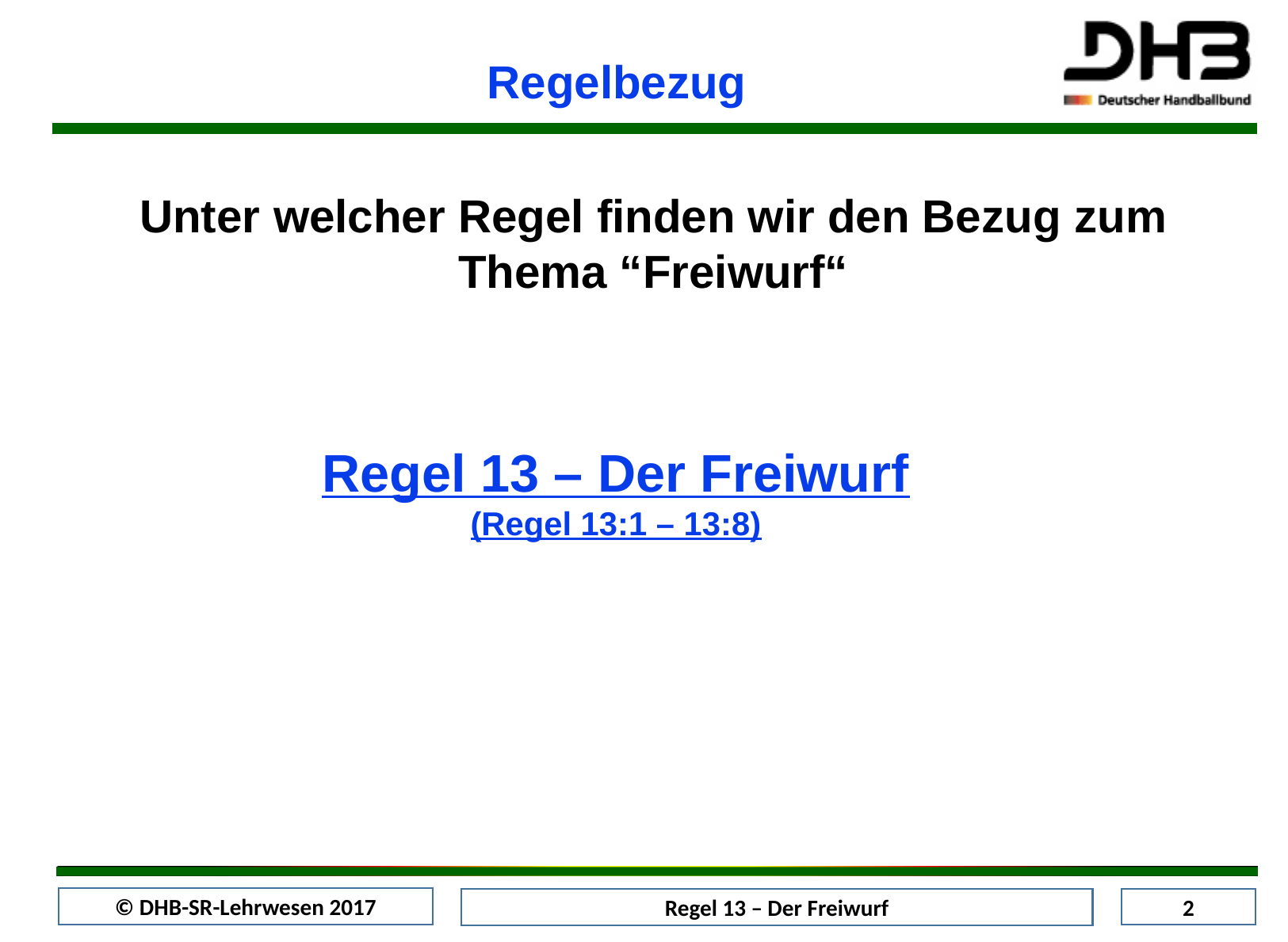

Regelbezug
Unter welcher Regel finden wir den Bezug zum Thema “Freiwurf“
Regel 13 – Der Freiwurf
(Regel 13:1 – 13:8)